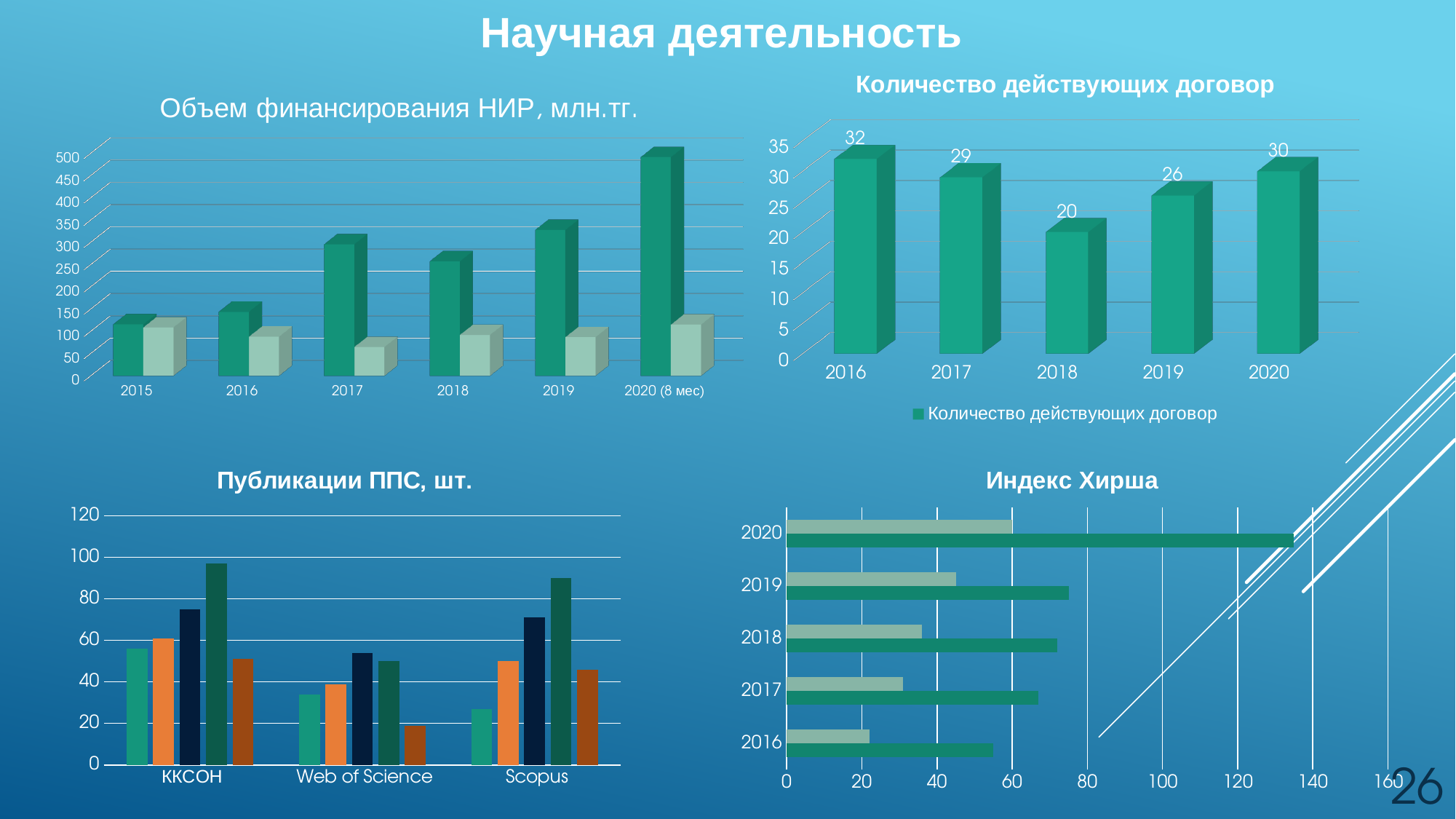

Научная деятельность

[unsupported chart]

[unsupported chart]

### Chart: Публикации ППС, шт.

| Category | 2016 | 2017 | 2018 | 2019 | 2020 |
|---|---|---|---|---|---|
|  ККСОН | 56.0 | 61.0 | 75.0 | 97.0 | 51.0 |
|  Web of Science | 34.0 | 39.0 | 54.0 | 50.0 | 19.0 |
|  Scopus | 27.0 | 50.0 | 71.0 | 90.0 | 46.0 |

### Chart: Индекс Хирша

| Category | Индекс Хирша в Scopus | Индекс Хирша в   Web of Science |
|---|---|---|
| 2016 | 55.0 | 22.0 |
| 2017 | 67.0 | 31.0 |
| 2018 | 72.0 | 36.0 |
| 2019 | 75.0 | 45.0 |
| 2020 | 135.0 | 60.0 |
26